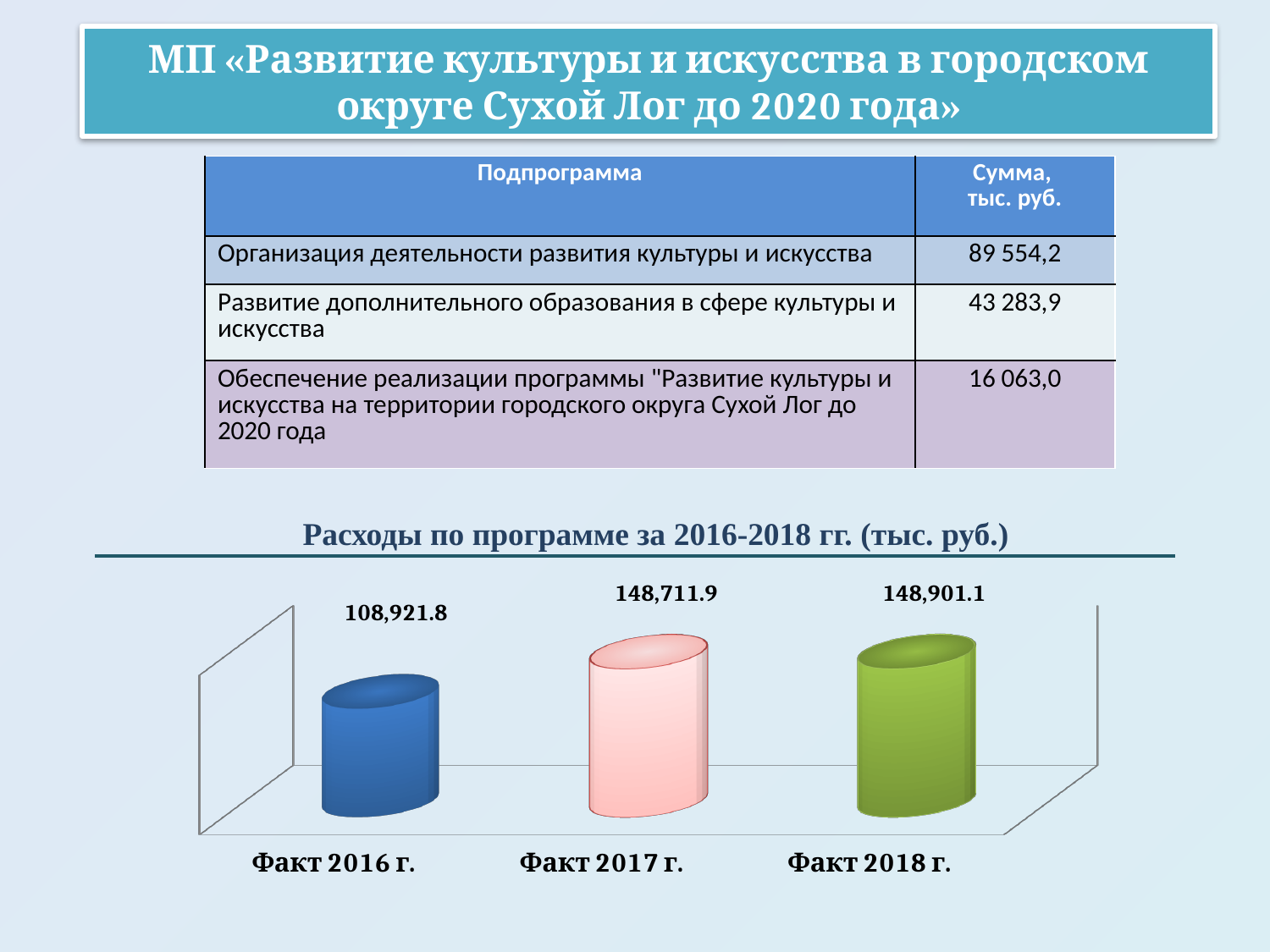

МП «Развитие культуры и искусства в городском округе Сухой Лог до 2020 года»
| Подпрограмма | Сумма, тыс. руб. |
| --- | --- |
| Организация деятельности развития культуры и искусства | 89 554,2 |
| Развитие дополнительного образования в сфере культуры и искусства | 43 283,9 |
| Обеспечение реализации программы "Развитие культуры и искусства на территории городского округа Сухой Лог до 2020 года | 16 063,0 |
          Расходы по программе за 2016-2018 гг. (тыс. руб.)

[unsupported chart]